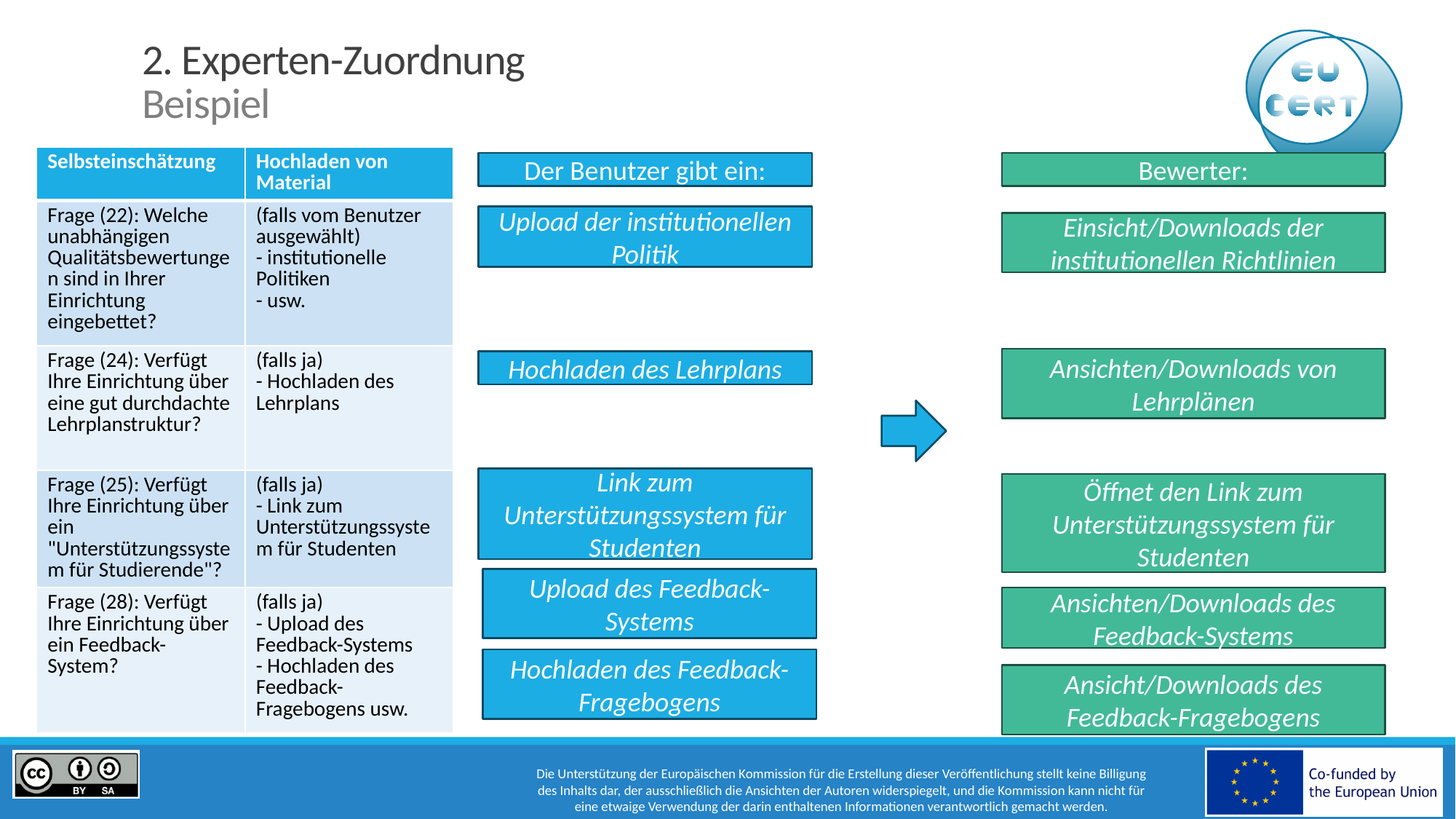

# 2. Experten-Zuordnung Beispiel
| Selbsteinschätzung | Hochladen von Material |
| --- | --- |
| Frage (22): Welche unabhängigen Qualitätsbewertungen sind in Ihrer Einrichtung eingebettet? | (falls vom Benutzer ausgewählt) - institutionelle Politiken - usw. |
| Frage (24): Verfügt Ihre Einrichtung über eine gut durchdachte Lehrplanstruktur? | (falls ja) - Hochladen des Lehrplans |
| Frage (25): Verfügt Ihre Einrichtung über ein "Unterstützungssystem für Studierende"? | (falls ja) - Link zum Unterstützungssystem für Studenten |
| Frage (28): Verfügt Ihre Einrichtung über ein Feedback-System? | (falls ja) - Upload des Feedback-Systems - Hochladen des Feedback-Fragebogens usw. |
Der Benutzer gibt ein:
Bewerter:
Upload der institutionellen Politik
Einsicht/Downloads der institutionellen Richtlinien
Ansichten/Downloads von Lehrplänen
Hochladen des Lehrplans

Link zum Unterstützungssystem für Studenten
Öffnet den Link zum Unterstützungssystem für Studenten
Upload des Feedback-Systems
Ansichten/Downloads des Feedback-Systems
Hochladen des Feedback-Fragebogens
Ansicht/Downloads des Feedback-Fragebogens